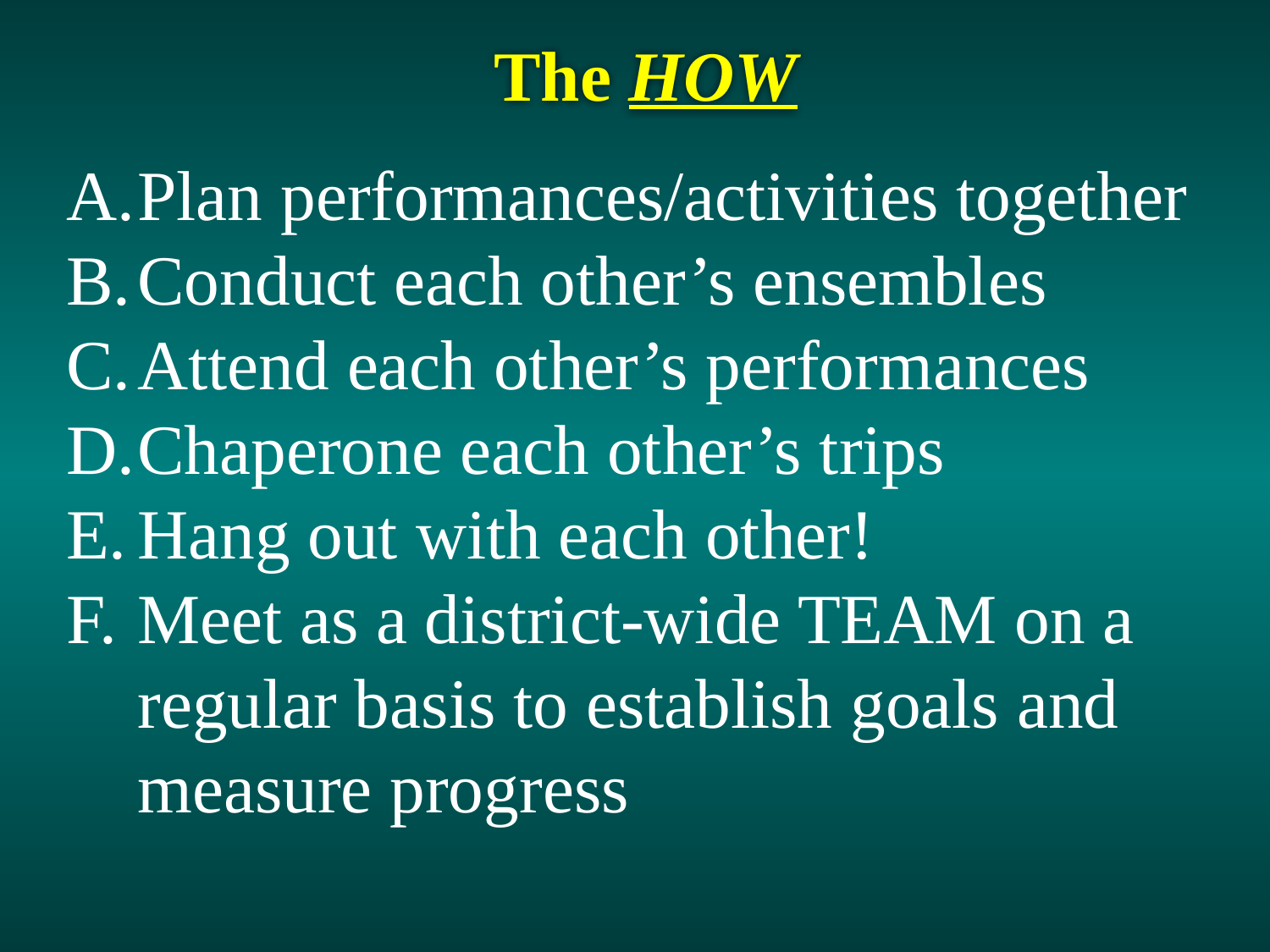

# The HOW
Plan performances/activities together
Conduct each other’s ensembles
Attend each other’s performances
Chaperone each other’s trips
Hang out with each other!
Meet as a district-wide TEAM on a regular basis to establish goals and measure progress